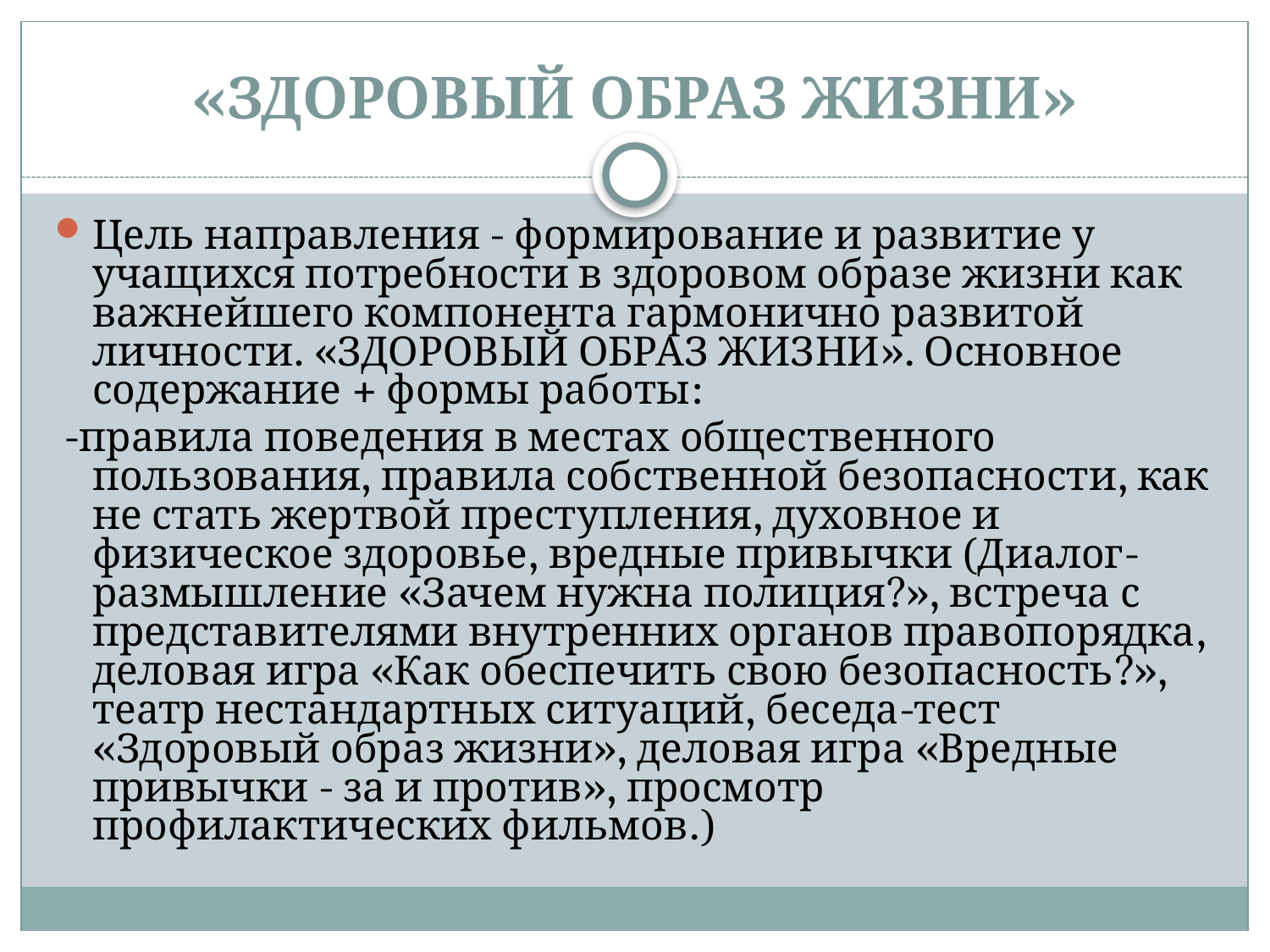

«ЗДОРОВЫЙ ОБРАЗ ЖИЗНИ»
Цель направления - формирование и развитие у учащихся потребности в здоровом образе жизни как важнейшего компонента гармонично развитой личности. «ЗДОРОВЫЙ ОБРАЗ ЖИЗНИ». Основное содержание + формы работы:
 -правила поведения в местах общественного пользования, правила собственной безопасности, как не стать жертвой преступления, духовное и физическое здоровье, вредные привычки (Диалог-размышление «Зачем нужна полиция?», встреча с представителями внутренних органов правопорядка, деловая игра «Как обеспечить свою безопасность?», театр нестандартных ситуаций, беседа-тест «Здоровый образ жизни», деловая игра «Вредные привычки - за и против», просмотр профилактических фильмов.)